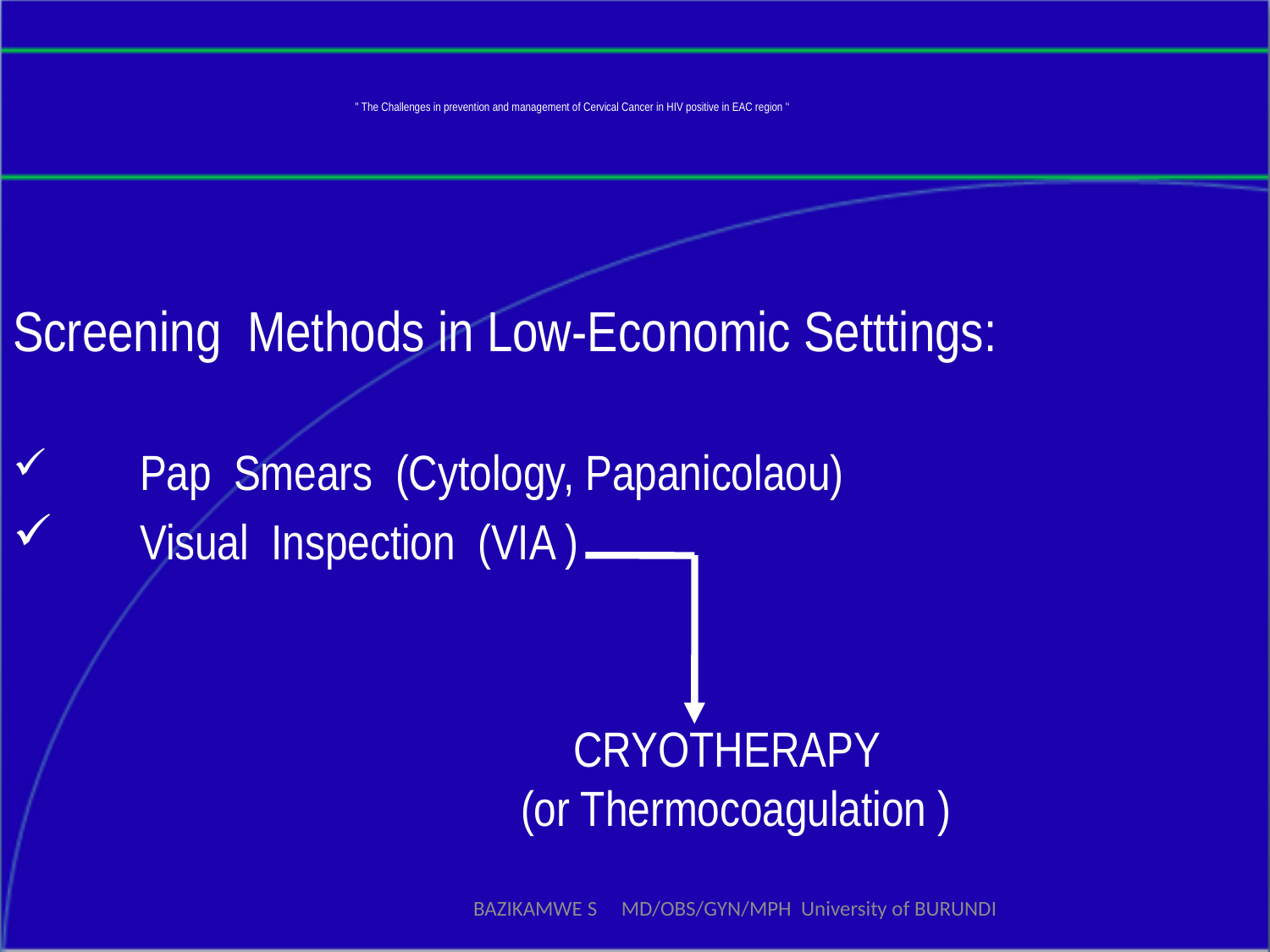

# '' The Challenges in prevention and management of Cervical Cancer in HIV positive in EAC region '‘

Screening  Methods in Low-Economic Setttings:

    	Pap  Smears  (Cytology, Papanicolaou)
 	Visual  Inspection  (VIA )

                                                  CRYOTHERAPY                               				(or Thermocoagulation )

BAZIKAMWE S     MD/OBS/GYN/MPH  University of BURUNDI